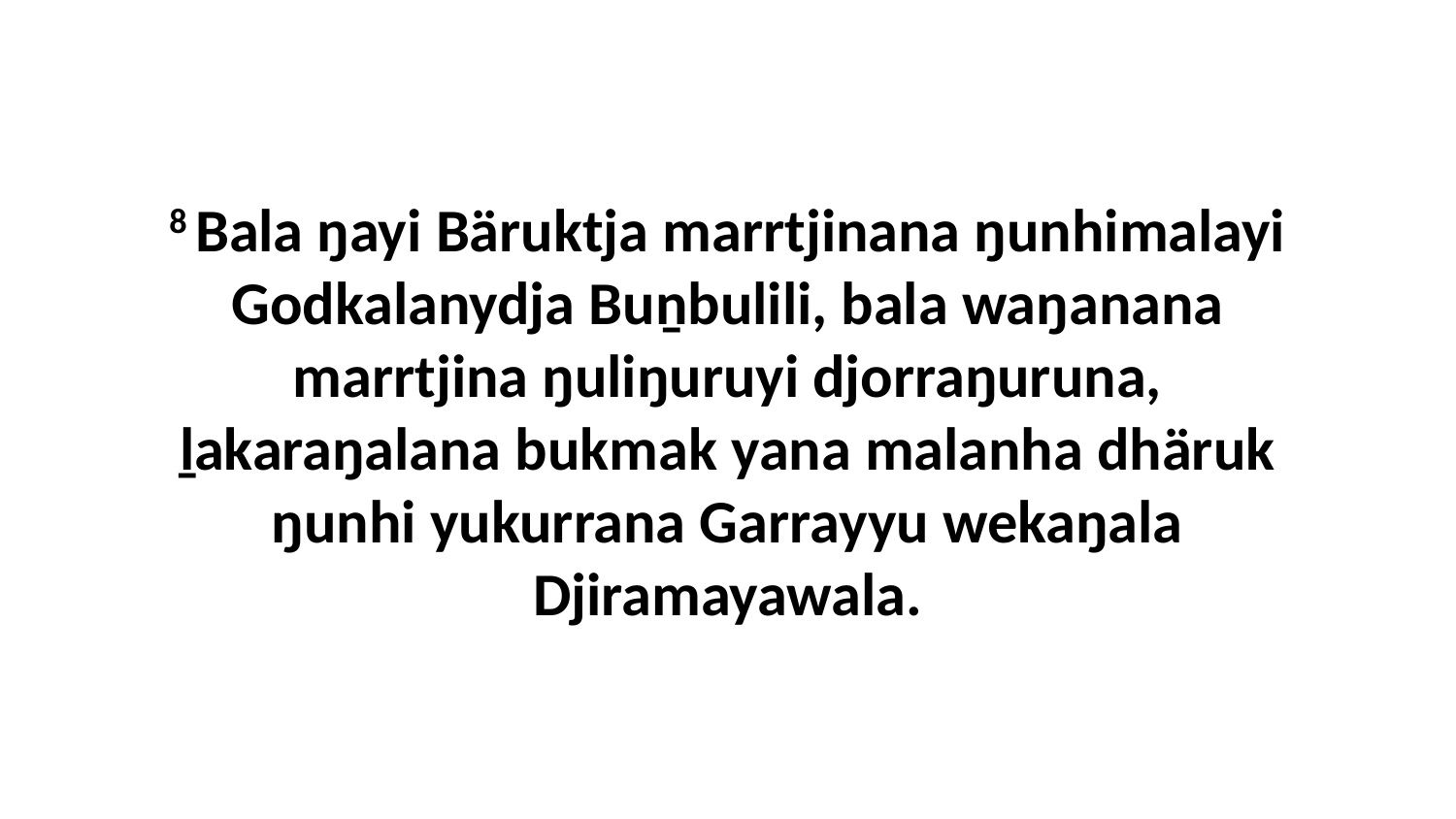

8 Bala ŋayi Bäruktja marrtjinana ŋunhimalayi Godkalanydja Buṉbulili, bala waŋanana marrtjina ŋuliŋuruyi djorraŋuruna, ḻakaraŋalana bukmak yana malanha dhäruk ŋunhi yukurrana Garrayyu wekaŋala Djiramayawala.